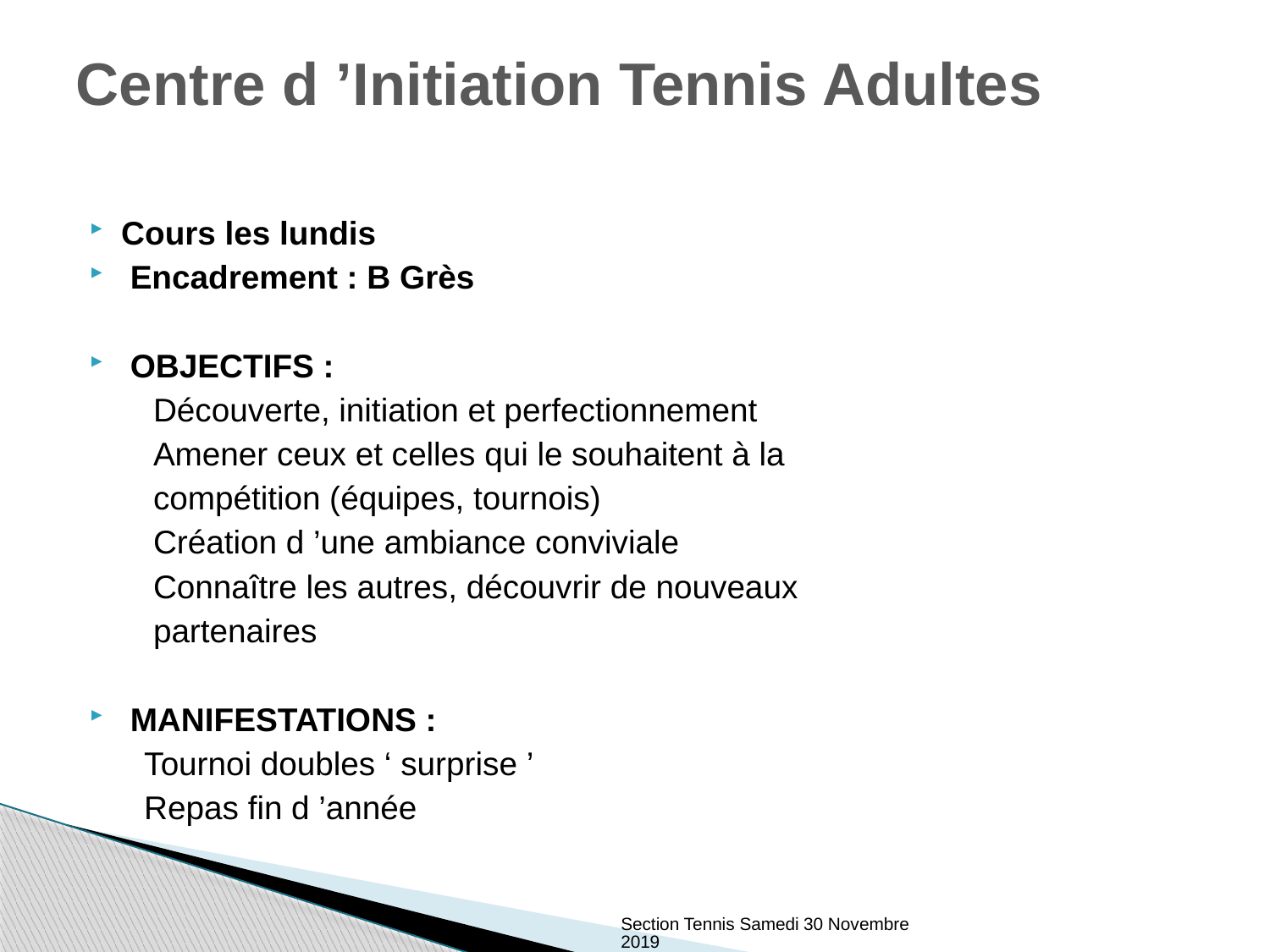

# Centre d ’Initiation Tennis Adultes
Cours les lundis
 Encadrement : B Grès

 OBJECTIFS :
       Découverte, initiation et perfectionnement
       Amener ceux et celles qui le souhaitent à la
       compétition (équipes, tournois)
       Création d ’une ambiance conviviale
       Connaître les autres, découvrir de nouveaux
       partenaires

 MANIFESTATIONS :
      Tournoi doubles ‘ surprise ’
      Repas fin d ’année

Section Tennis Samedi 30 Novembre 2019